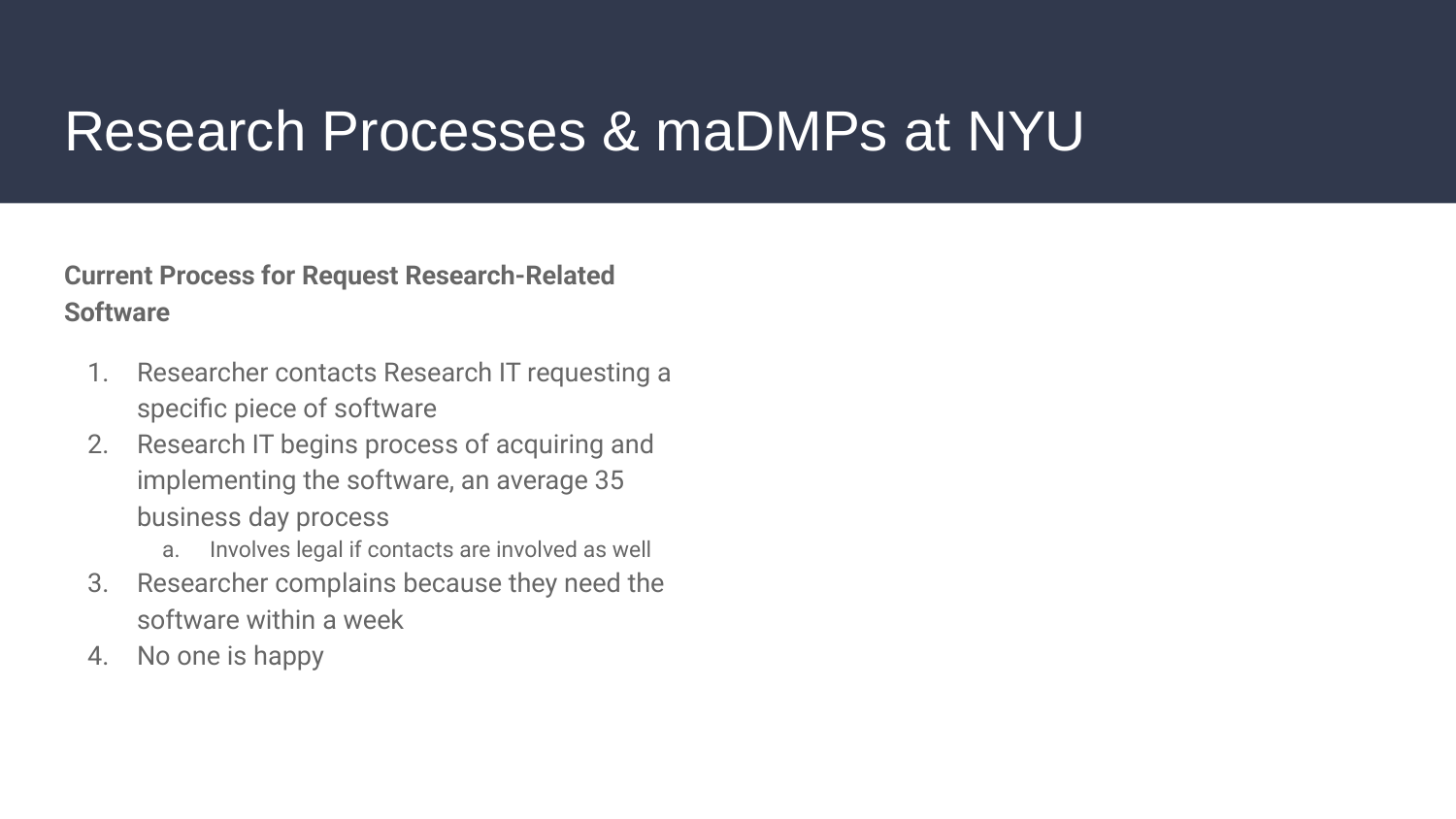

# Research Processes & maDMPs at NYU
Current Process for Request Research-Related Software
Researcher contacts Research IT requesting a specific piece of software
Research IT begins process of acquiring and implementing the software, an average 35 business day process
Involves legal if contacts are involved as well
Researcher complains because they need the software within a week
No one is happy